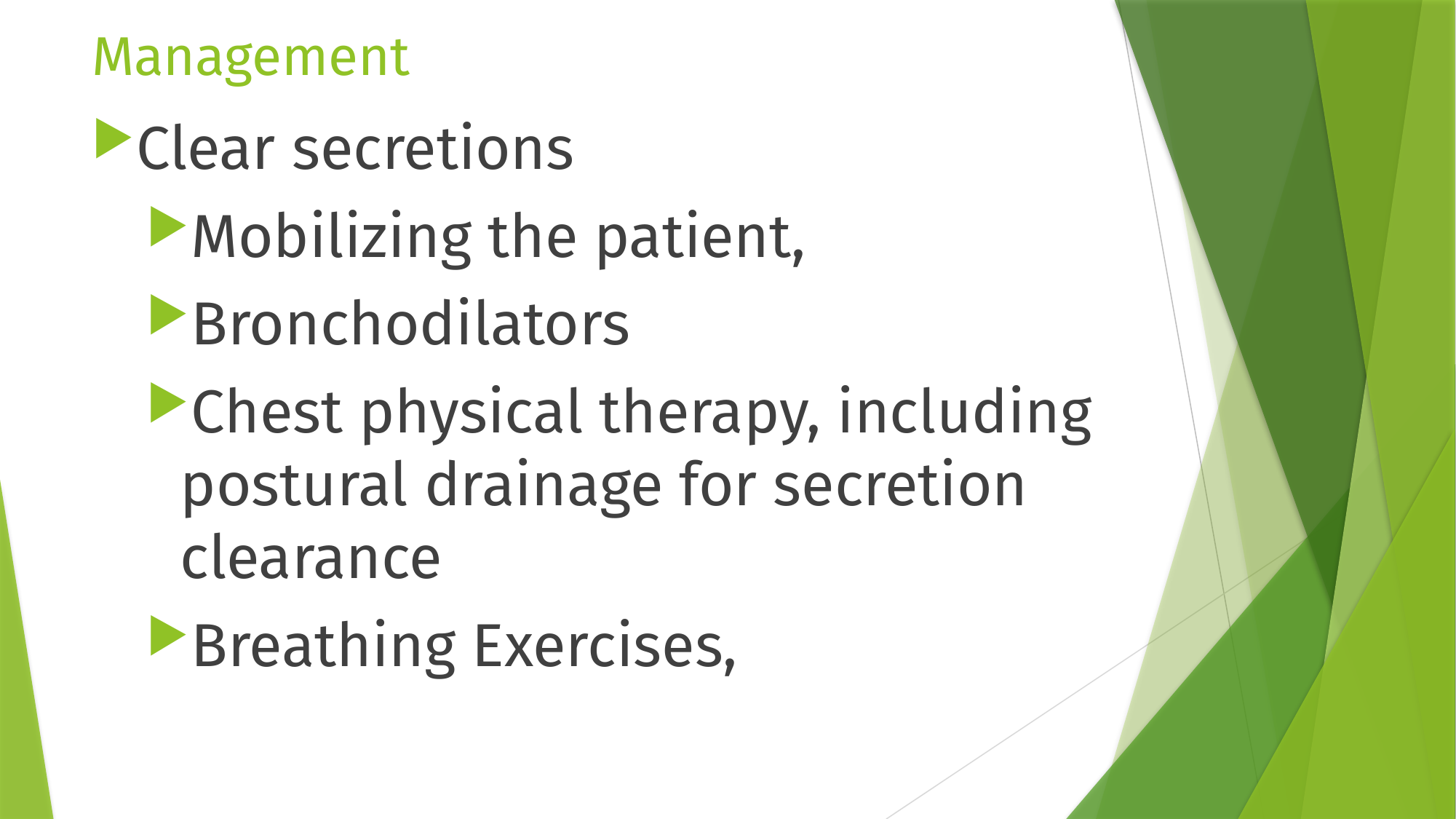

# Management
Clear secretions
Mobilizing the patient,
Bronchodilators
Chest physical therapy, including postural drainage for secretion clearance
Breathing Exercises,